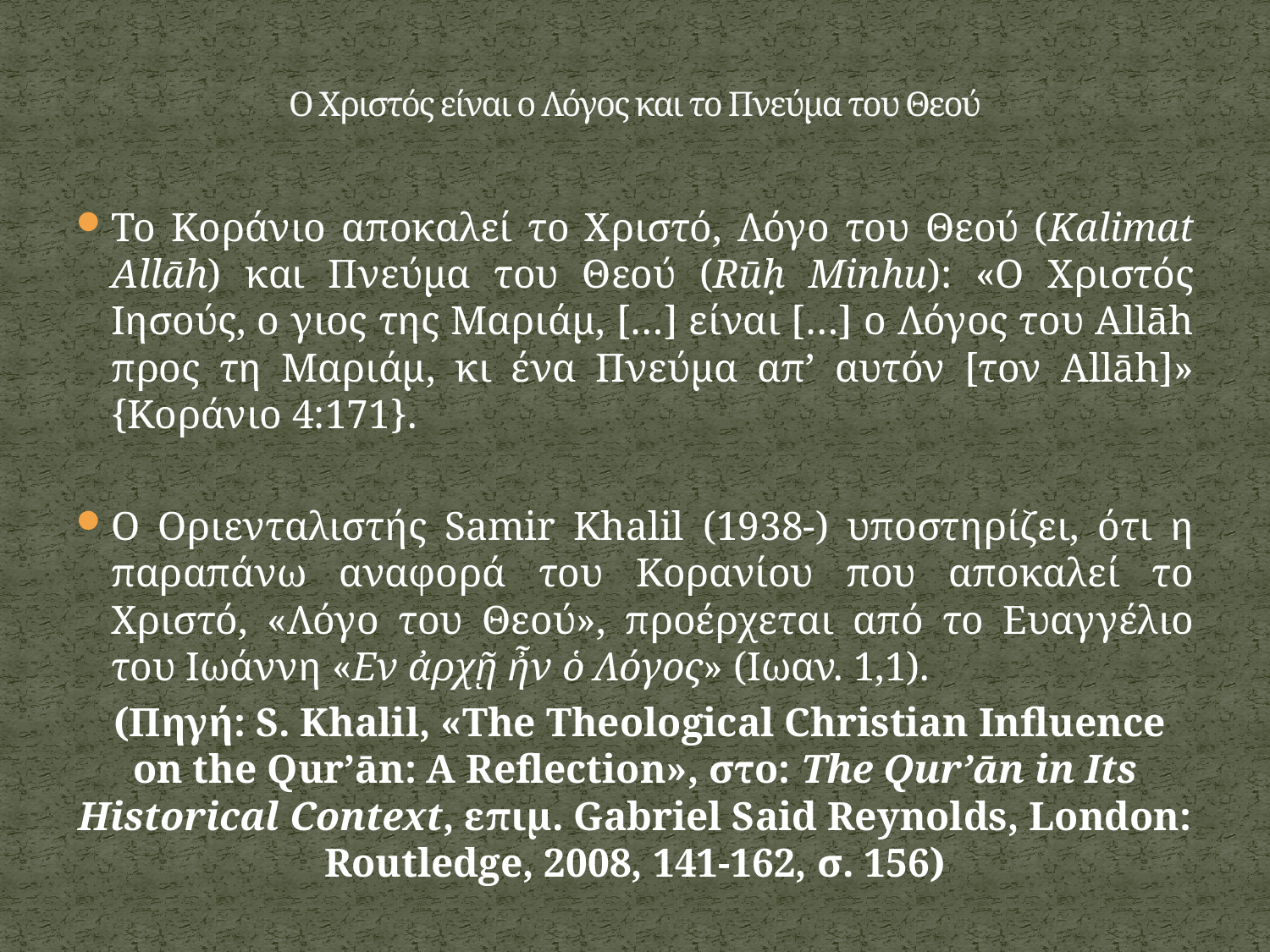

# Ο Χριστός είναι ο Λόγος και το Πνεύμα του Θεού
Το Κοράνιο αποκαλεί το Χριστό, Λόγο του Θεού (Kalimat Allāh) και Πνεύμα του Θεού (Rūḥ Minhu): «Ο Χριστός Ιησούς, ο γιος της Μαριάμ, […] είναι […] ο Λόγος του Allāh προς τη Μαριάμ, κι ένα Πνεύμα απ’ αυτόν [τον Allāh]» {Κοράνιο 4:171}.

Ο Οριενταλιστής Samir Khalil (1938-) υποστηρίζει, ότι η παραπάνω αναφορά του Κορανίου που αποκαλεί το Χριστό, «Λόγο του Θεού», προέρχεται από το Ευαγγέλιο του Ιωάννη «Εν ἀρχῇ ἦν ὁ Λόγος» (Ιωαν. 1,1).
 (Πηγή: S. Khalil, «The Theological Christian Influence on the Qurʼān: A Reflection», στο: The Qurʼān in Its Historical Context, επιμ. Gabriel Said Reynolds, London: Routledge, 2008, 141-162, σ. 156)